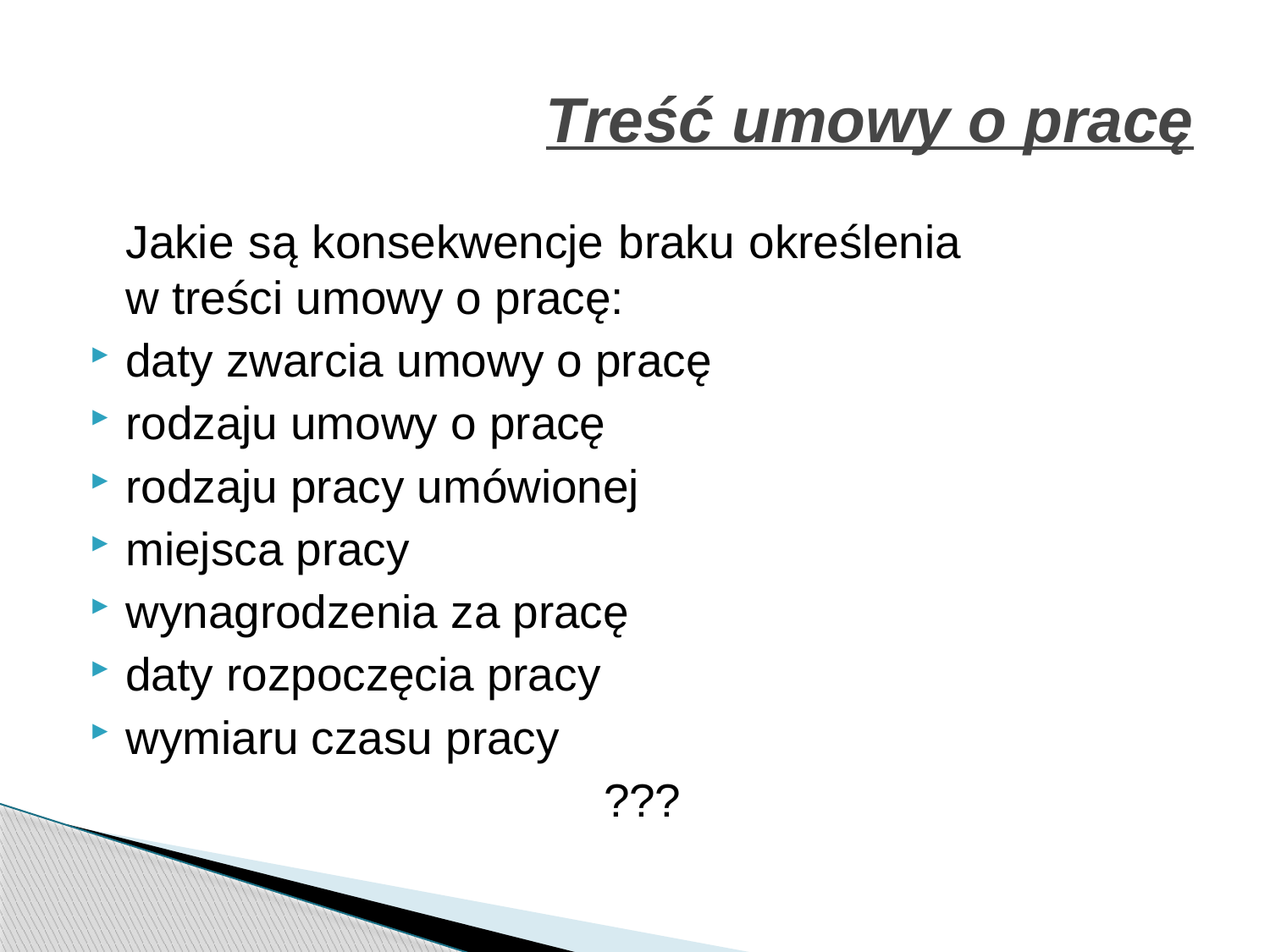

# Treść umowy o pracę
	Jakie są konsekwencje braku określenia                 w treści umowy o pracę:
daty zwarcia umowy o pracę
rodzaju umowy o pracę
rodzaju pracy umówionej
miejsca pracy
wynagrodzenia za pracę
daty rozpoczęcia pracy
wymiaru czasu pracy
???